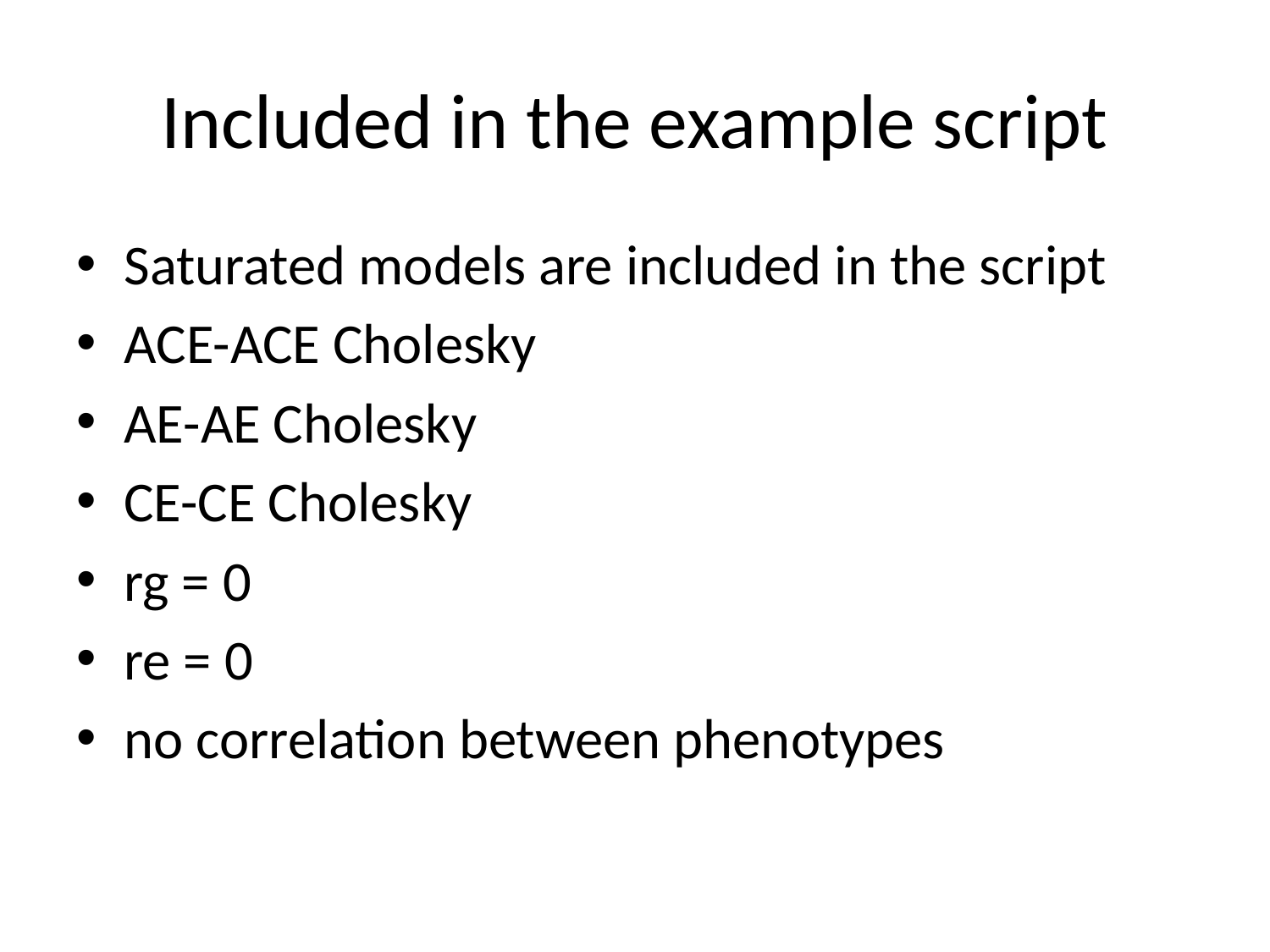

# Included in the example script
Saturated models are included in the script
ACE-ACE Cholesky
AE-AE Cholesky
CE-CE Cholesky
rg = 0
re = 0
no correlation between phenotypes